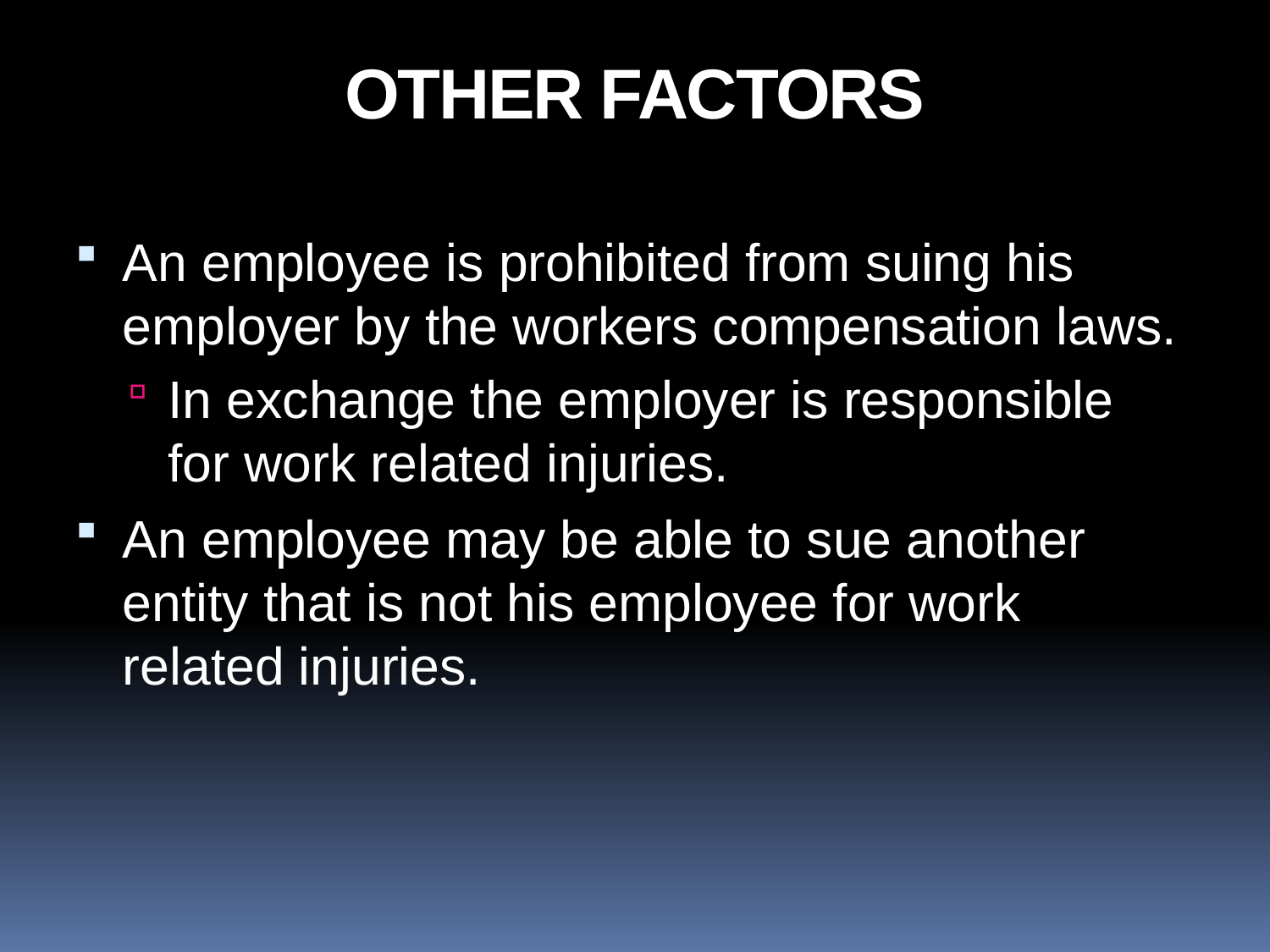

OTHER FACTORS
An employee is prohibited from suing his employer by the workers compensation laws.
In exchange the employer is responsible for work related injuries.
An employee may be able to sue another entity that is not his employee for work related injuries.